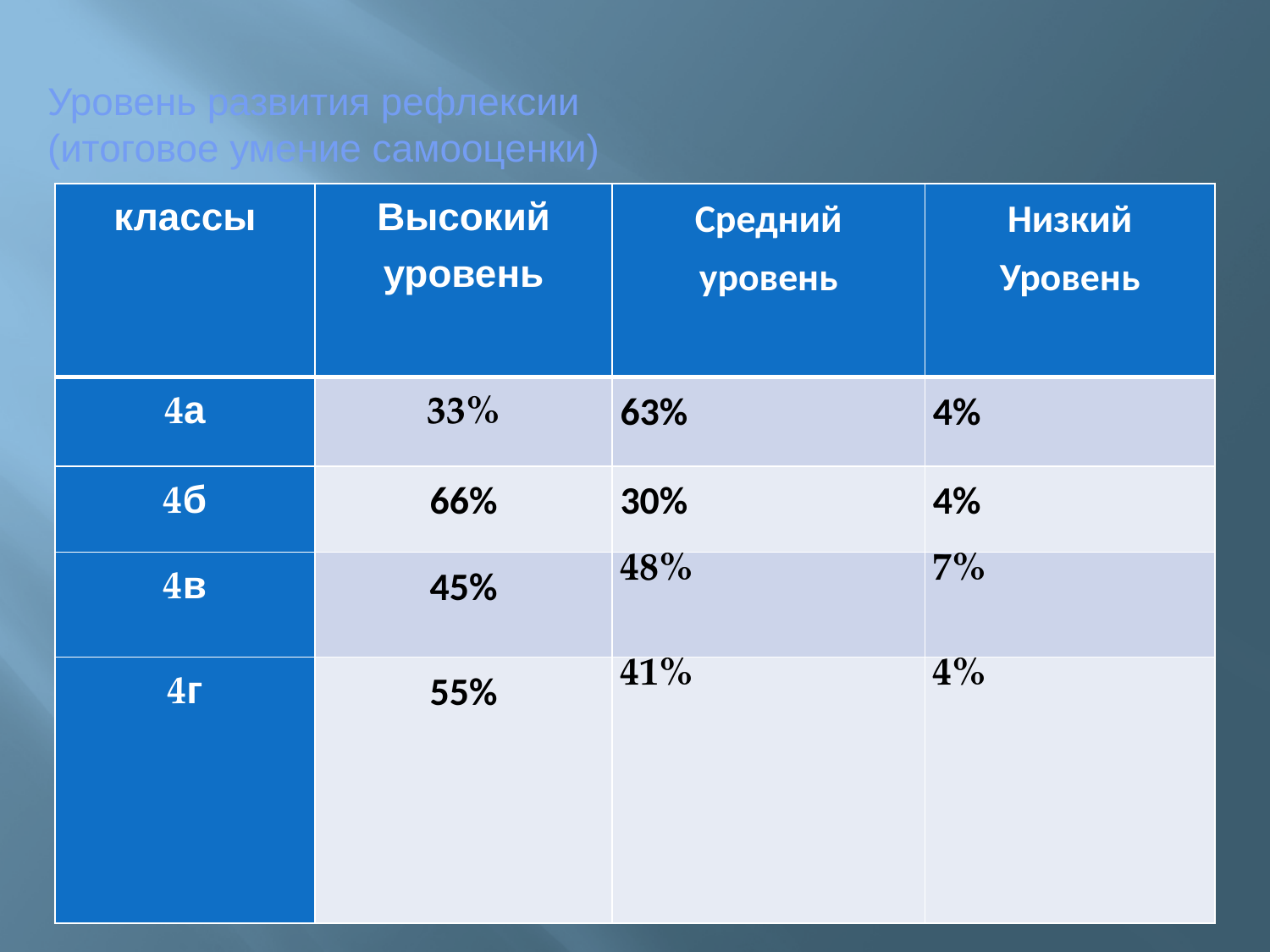

# Уровень развития рефлексии (итоговое умение самооценки)
| классы | Высокий уровень | Средний уровень | Низкий Уровень |
| --- | --- | --- | --- |
| 4а | 33% | 63% | 4% |
| 4б | 66% | 30% | 4% |
| 4в | 45% | 48% | 7% |
| 4г | 55% | 41% | 4% |